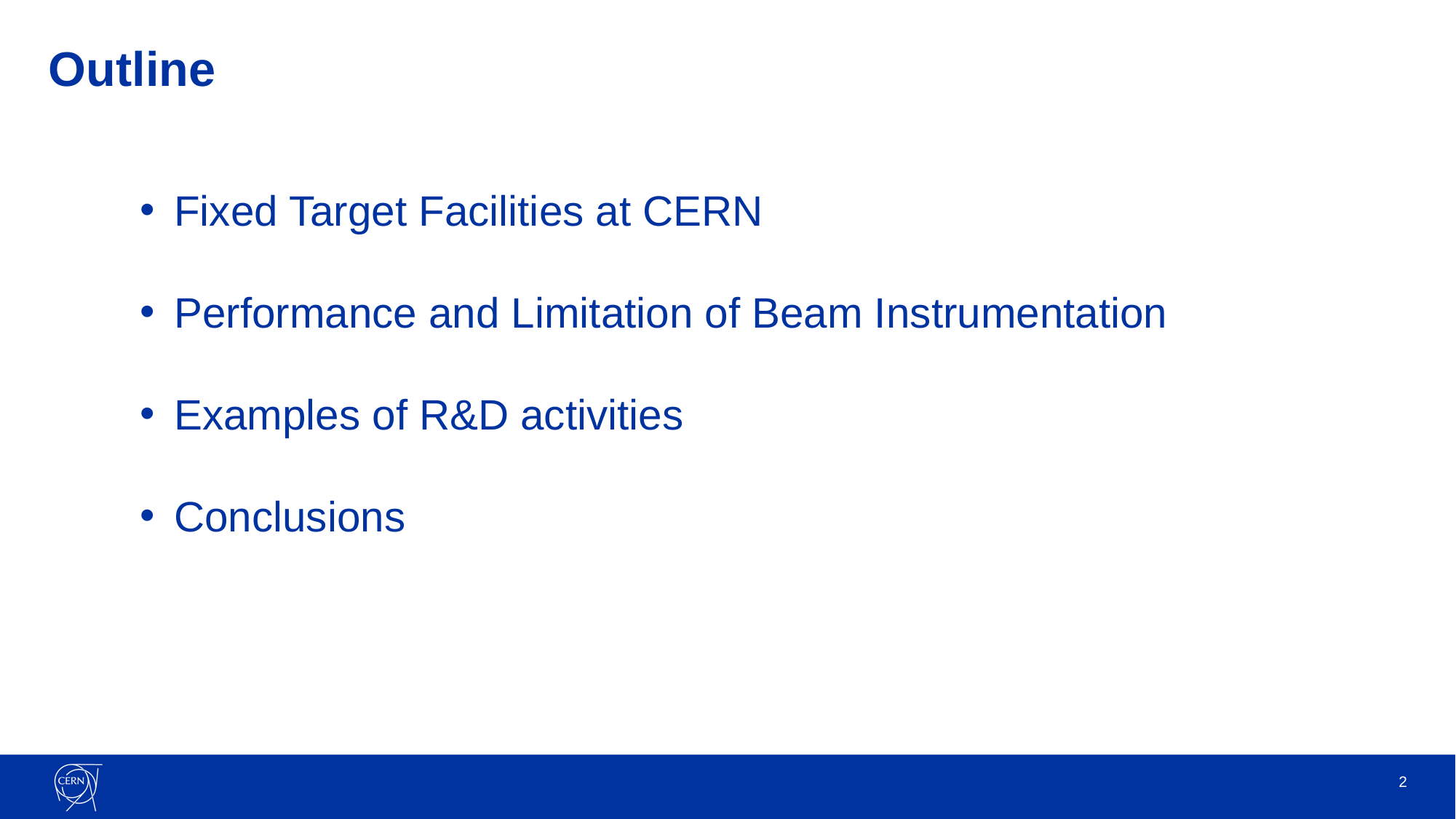

# Outline
Fixed Target Facilities at CERN

Performance and Limitation of Beam Instrumentation

Examples of R&D activities

Conclusions
2